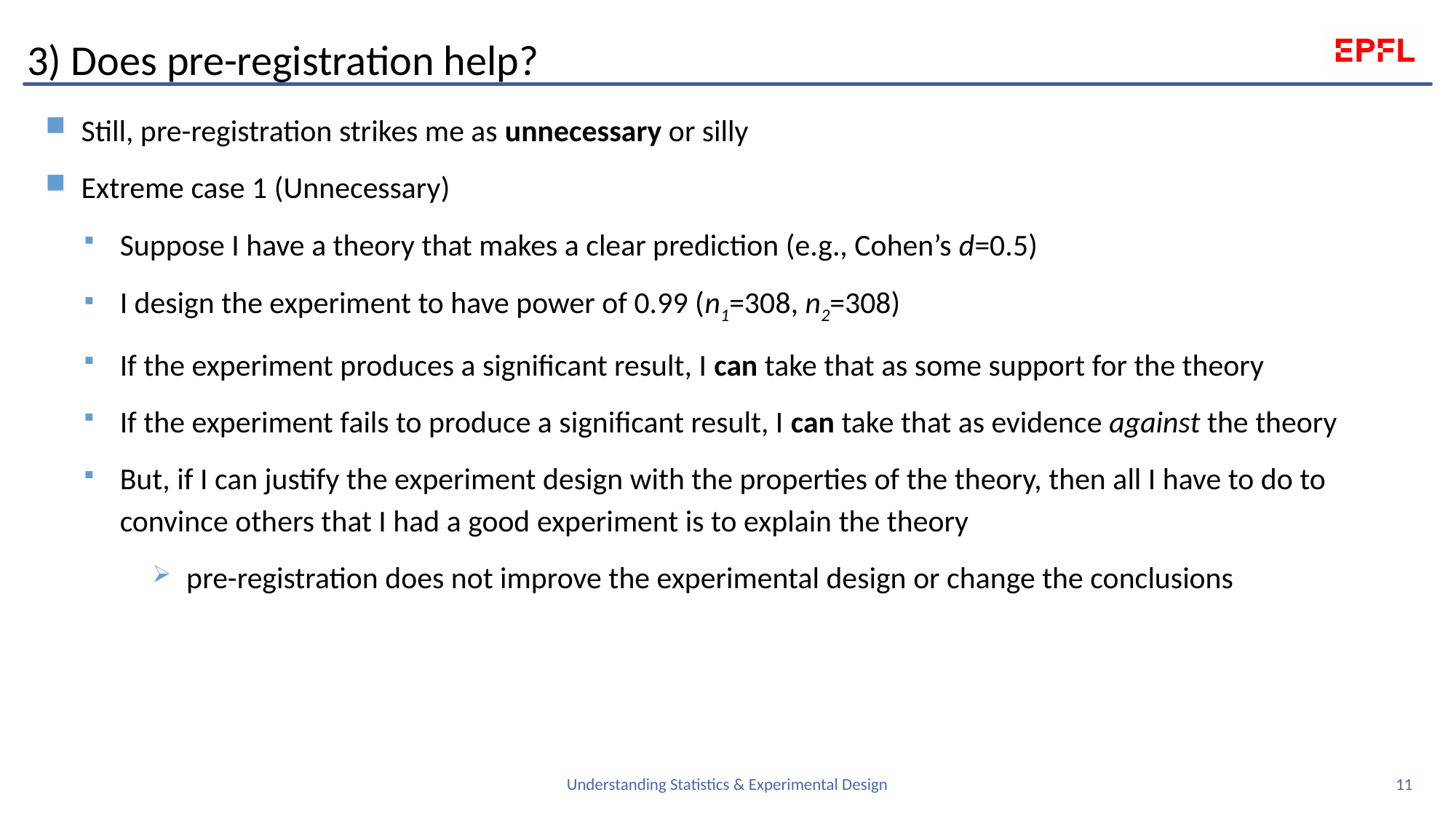

# 3) Does pre-registration help?
Still, pre-registration strikes me as unnecessary or silly
Extreme case 1 (Unnecessary)
Suppose I have a theory that makes a clear prediction (e.g., Cohen’s d=0.5)
I design the experiment to have power of 0.99 (n1=308, n2=308)
If the experiment produces a significant result, I can take that as some support for the theory
If the experiment fails to produce a significant result, I can take that as evidence against the theory
But, if I can justify the experiment design with the properties of the theory, then all I have to do to convince others that I had a good experiment is to explain the theory
pre-registration does not improve the experimental design or change the conclusions